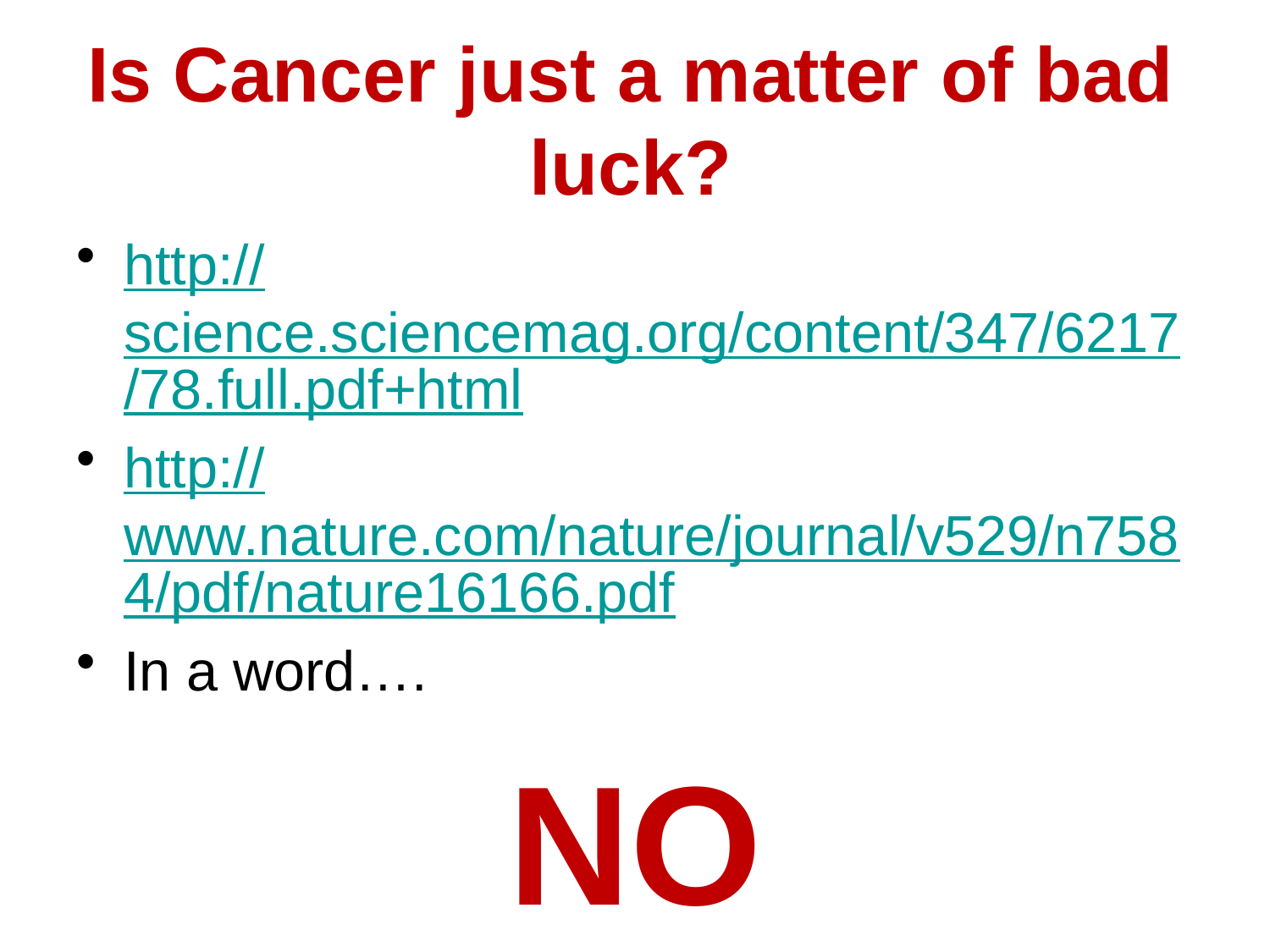

# Is Cancer just a matter of bad luck?
http://science.sciencemag.org/content/347/6217/78.full.pdf+html
http://www.nature.com/nature/journal/v529/n7584/pdf/nature16166.pdf
In a word….
NO